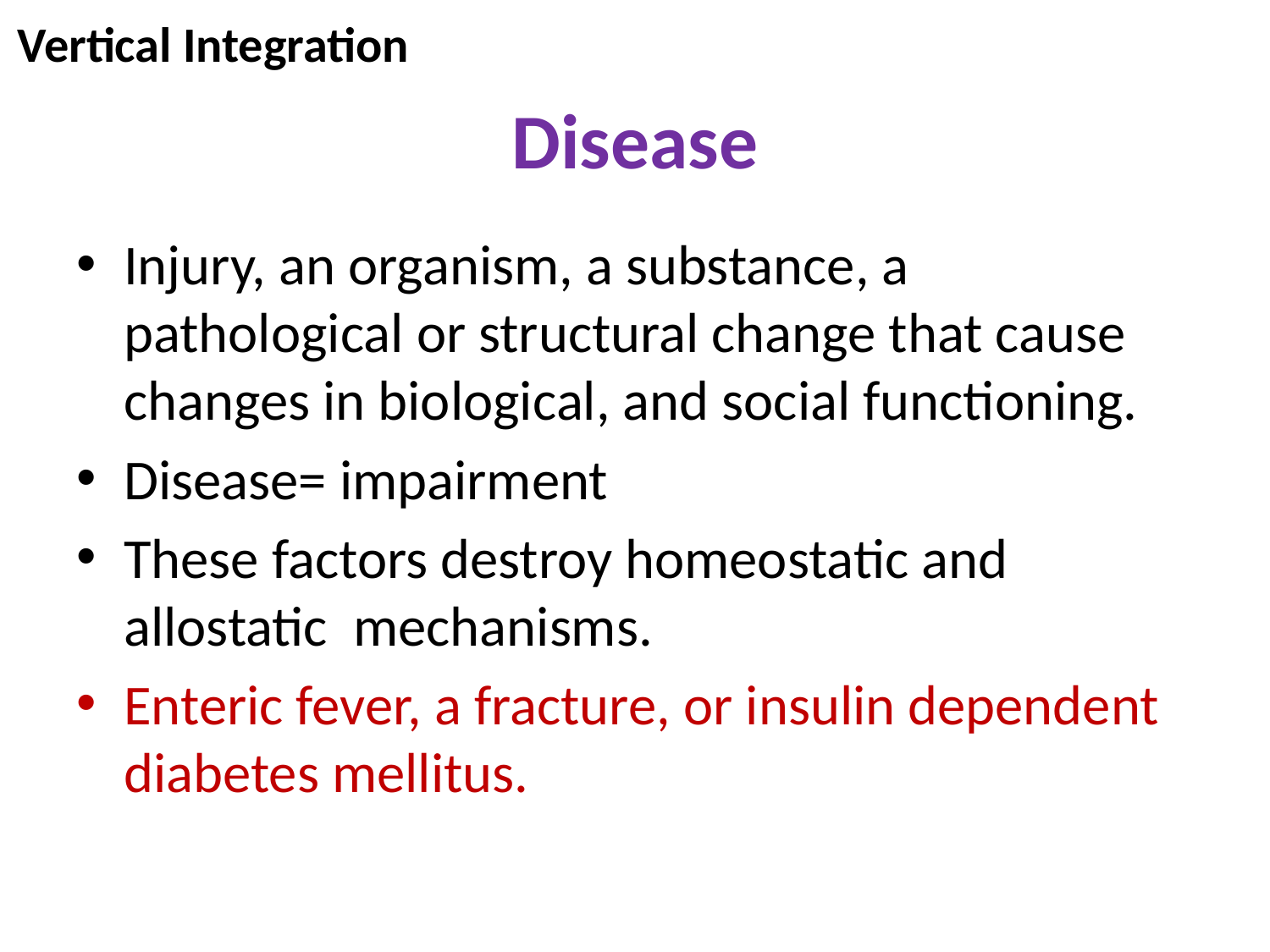

Vertical Integration
# Disease
Injury, an organism, a substance, a pathological or structural change that cause changes in biological, and social functioning.
Disease= impairment
These factors destroy homeostatic and allostatic  mechanisms.
Enteric fever, a fracture, or insulin dependent diabetes mellitus.